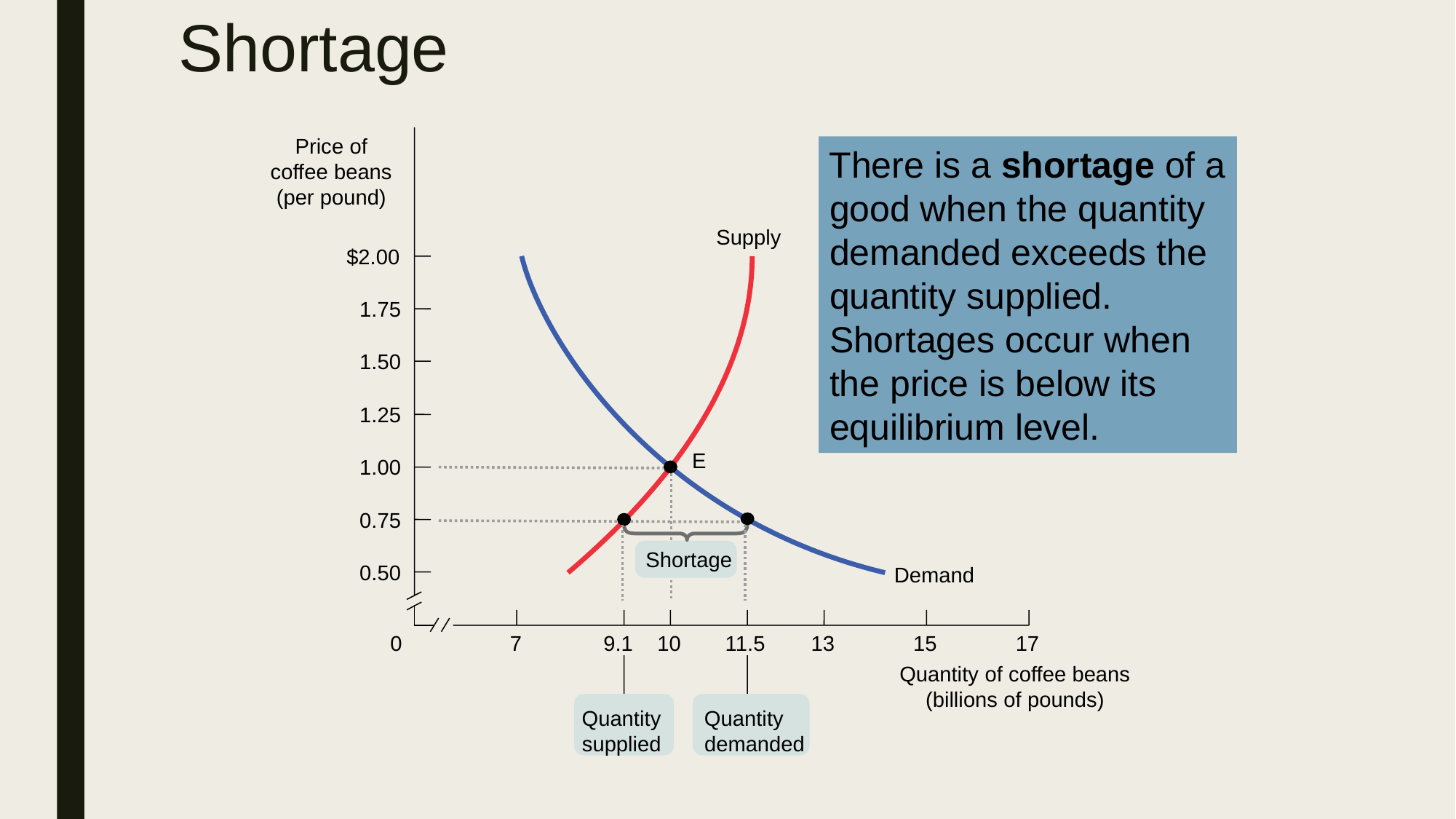

# Shortage

Price of coffee beans (per pound)

There is a shortage of a good when the quantity demanded exceeds the quantity supplied. Shortages occur when the price is below its equilibrium level.
Supply
$2.00

1.75

1.50

1.25

E
1.00

0.75

Shortage
0.50
Demand

0
7
9.1
10
11.5
13
15
17
Quantity of coffee beans (billions of pounds)

Quantity supplied
Quantity demanded